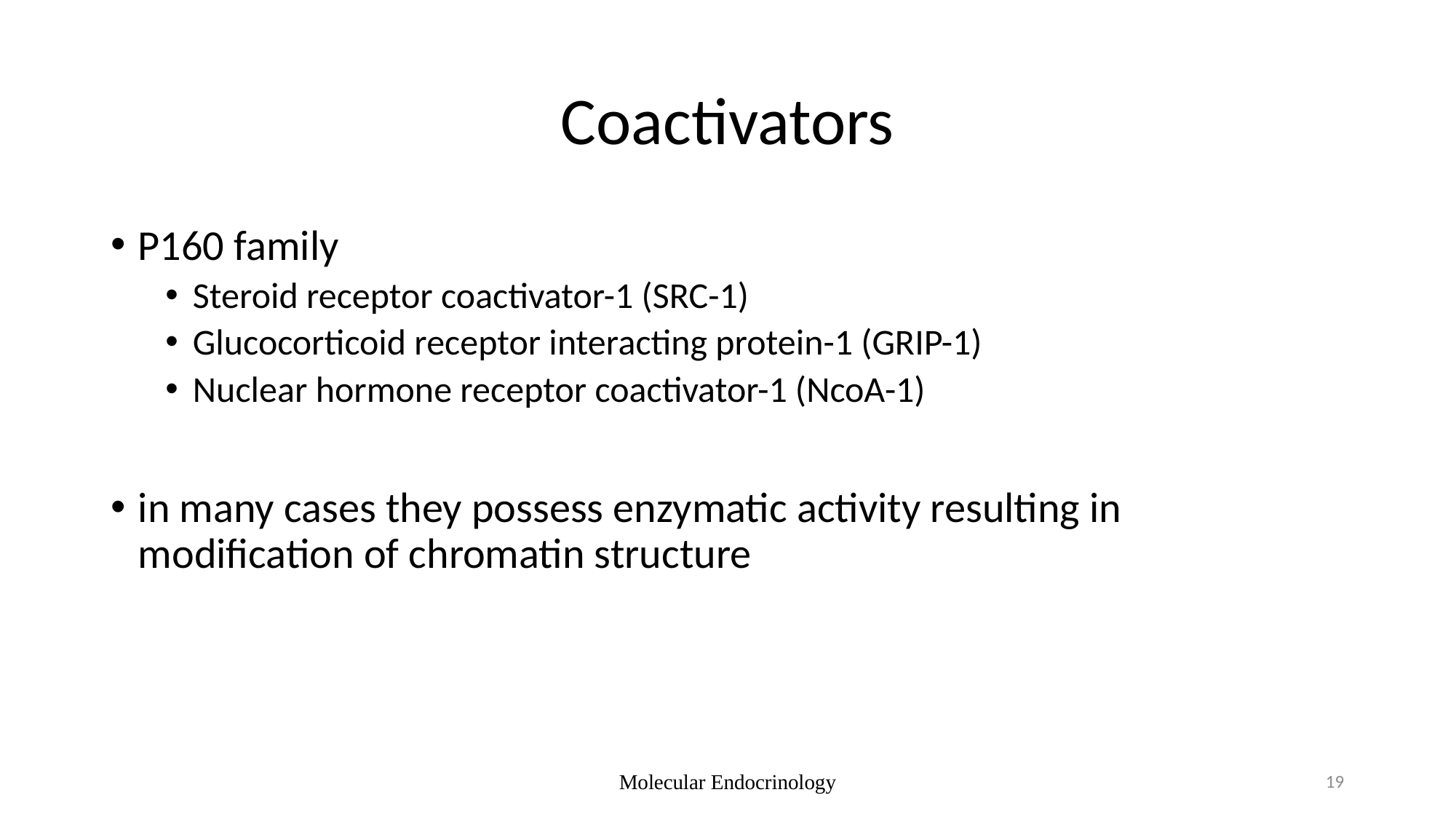

# Coactivators
P160 family
Steroid receptor coactivator-1 (SRC-1)
Glucocorticoid receptor interacting protein-1 (GRIP-1)
Nuclear hormone receptor coactivator-1 (NcoA-1)

in many cases they possess enzymatic activity resulting in modification of chromatin structure
Molecular Endocrinology
19